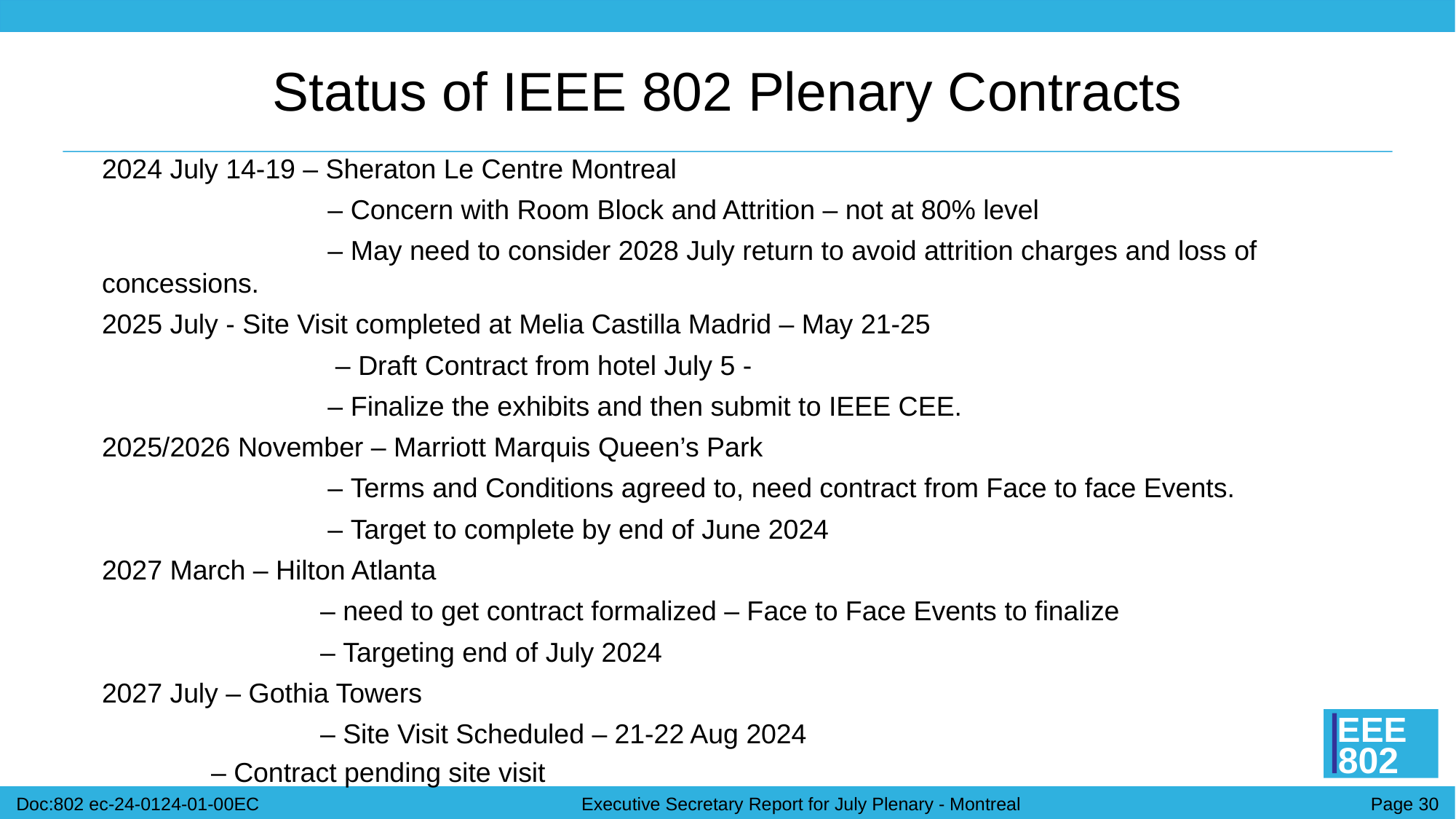

# Status of IEEE 802 Plenary Contracts
2024 July 14-19 – Sheraton Le Centre Montreal
		 – Concern with Room Block and Attrition – not at 80% level
		 – May need to consider 2028 July return to avoid attrition charges and loss of concessions.
2025 July - Site Visit completed at Melia Castilla Madrid – May 21-25
		  – Draft Contract from hotel July 5 -
		 – Finalize the exhibits and then submit to IEEE CEE.
2025/2026 November – Marriott Marquis Queen’s Park
		 – Terms and Conditions agreed to, need contract from Face to face Events.
		 – Target to complete by end of June 2024
2027 March – Hilton Atlanta
		– need to get contract formalized – Face to Face Events to finalize
		– Targeting end of July 2024
2027 July – Gothia Towers
		– Site Visit Scheduled – 21-22 Aug 2024
	– Contract pending site visit